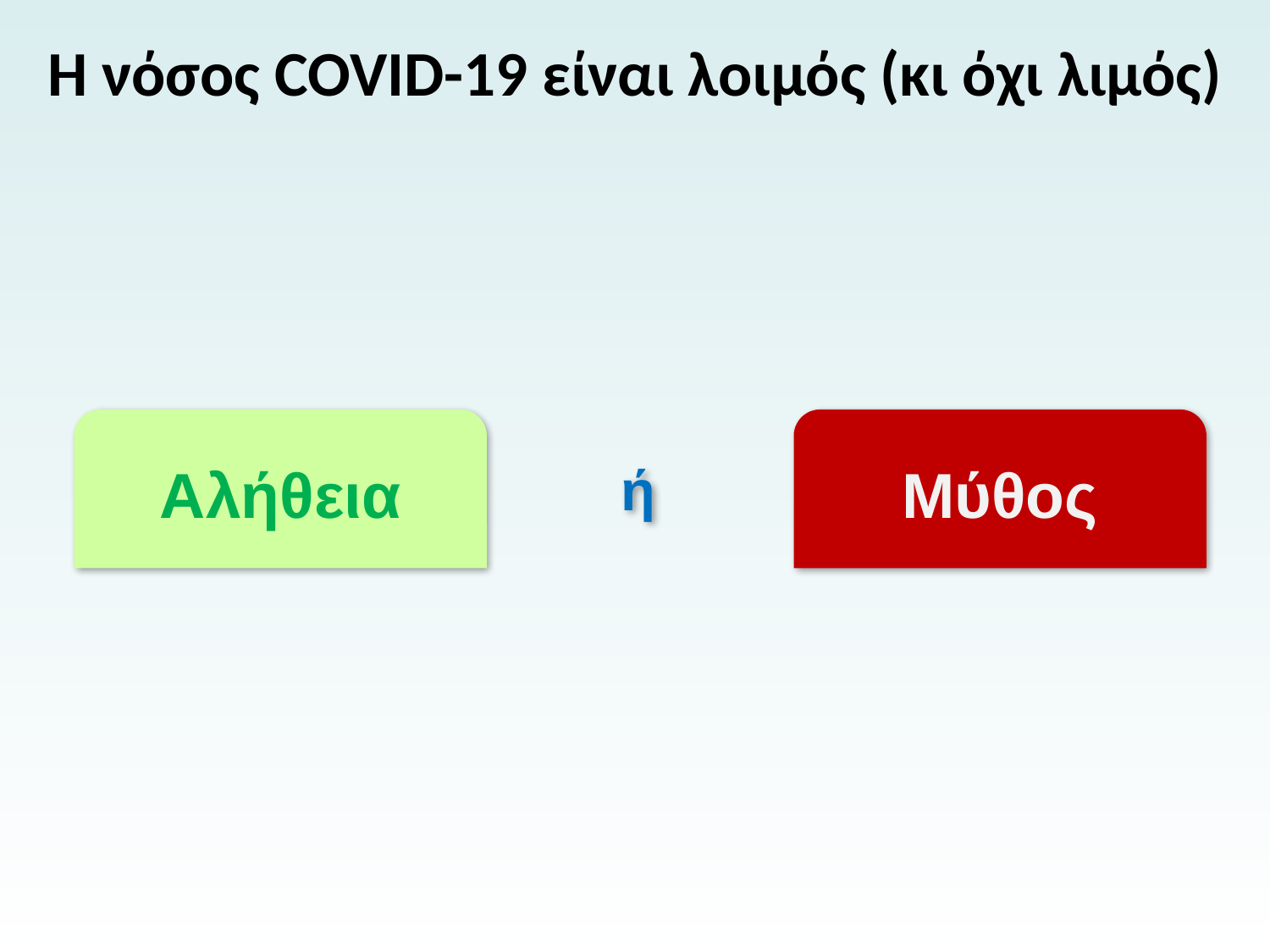

# Η νόσος COVID-19 είναι λοιμός (κι όχι λιμός)
Αλήθεια
Μύθος
ή